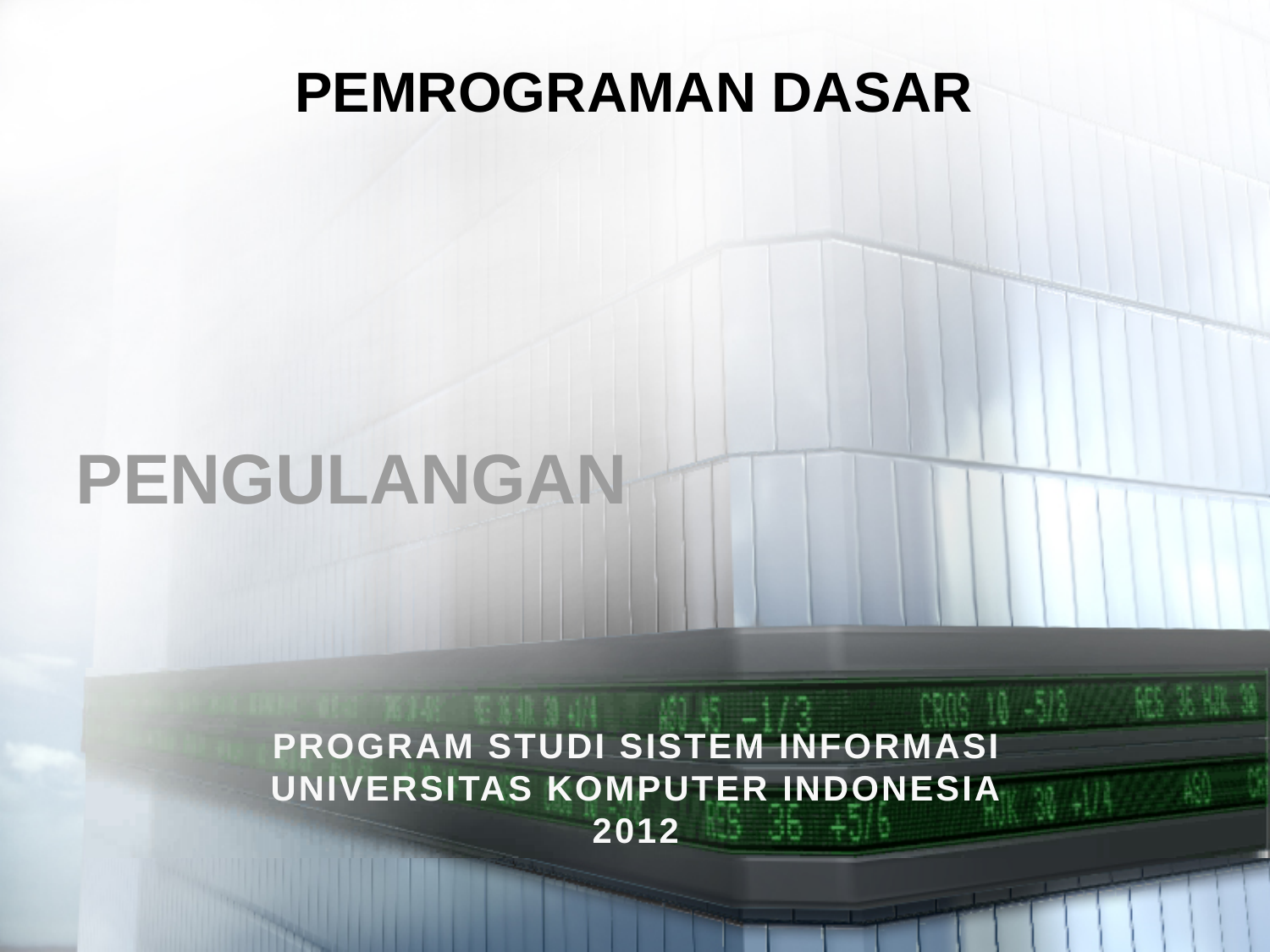

PEMROGRAMAN DASAR
PENGULANGAN
PROGRAM STUDI SISTEM INFORMASI
UNIVERSITAS KOMPUTER INDONESIA
2012